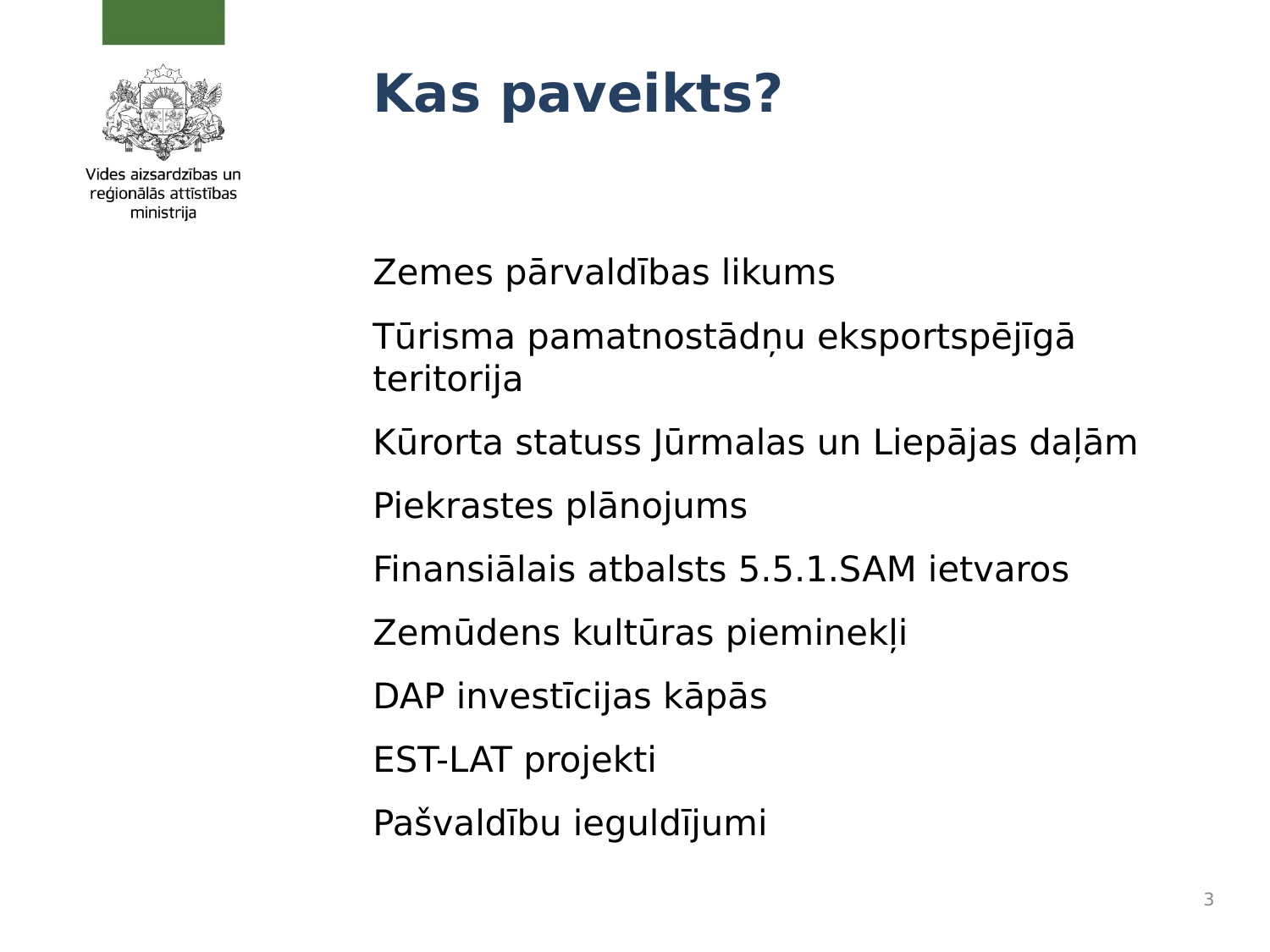

# Kas paveikts?
Zemes pārvaldības likums
Tūrisma pamatnostādņu eksportspējīgā teritorija
Kūrorta statuss Jūrmalas un Liepājas daļām
Piekrastes plānojums
Finansiālais atbalsts 5.5.1.SAM ietvaros
Zemūdens kultūras pieminekļi
DAP investīcijas kāpās
EST-LAT projekti
Pašvaldību ieguldījumi

3